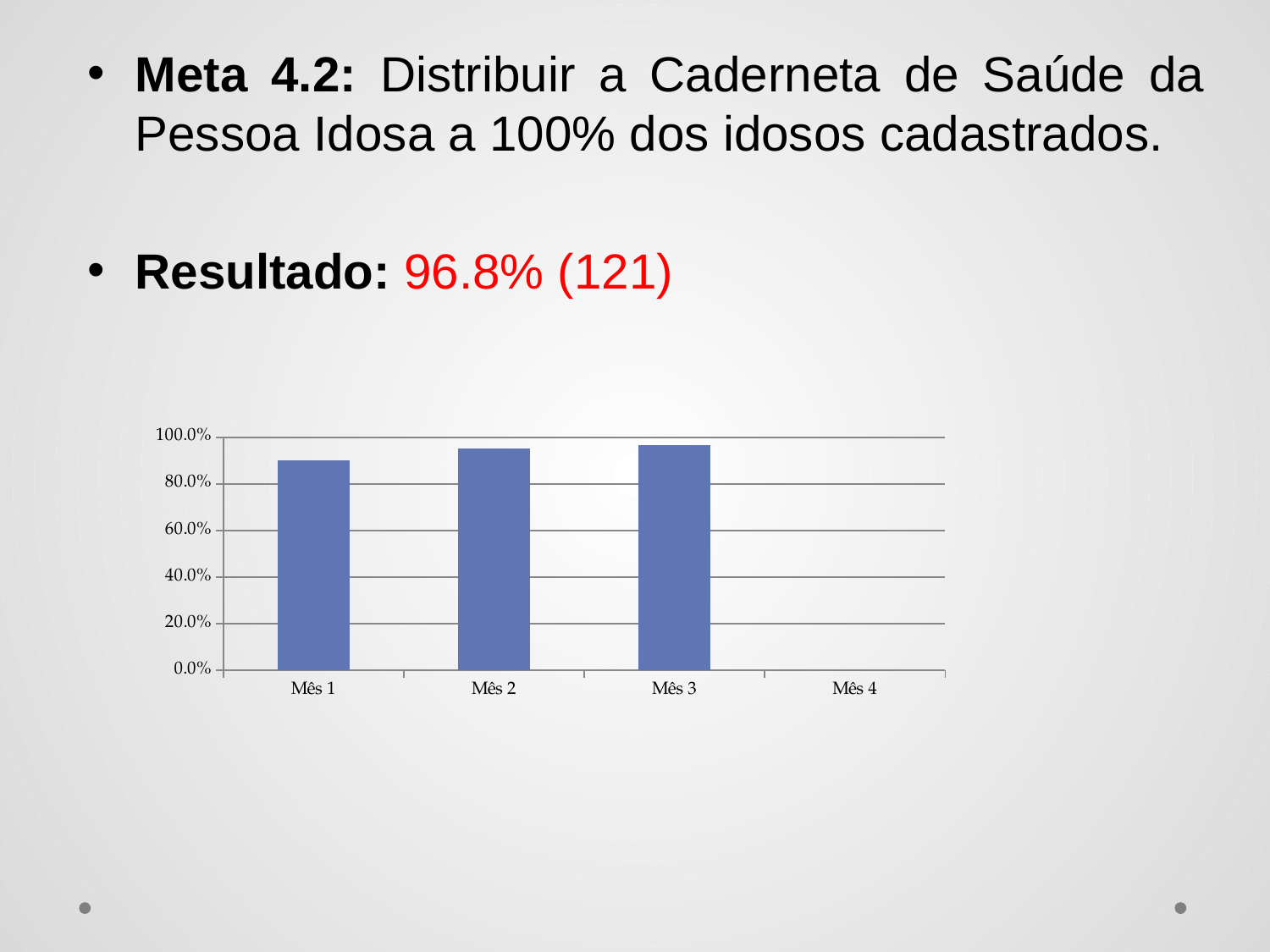

Meta 4.2: Distribuir a Caderneta de Saúde da Pessoa Idosa a 100% dos idosos cadastrados.

Resultado: 96.8% (121)

### Chart

| Category | Proporção de idosos com Caderneta de Saúde da Pessoa Idosa |
|---|---|
| Mês 1 | 0.9 |
| Mês 2 | 0.9529411764705982 |
| Mês 3 | 0.9680000000000006 |
| Mês 4 | 0.0 |